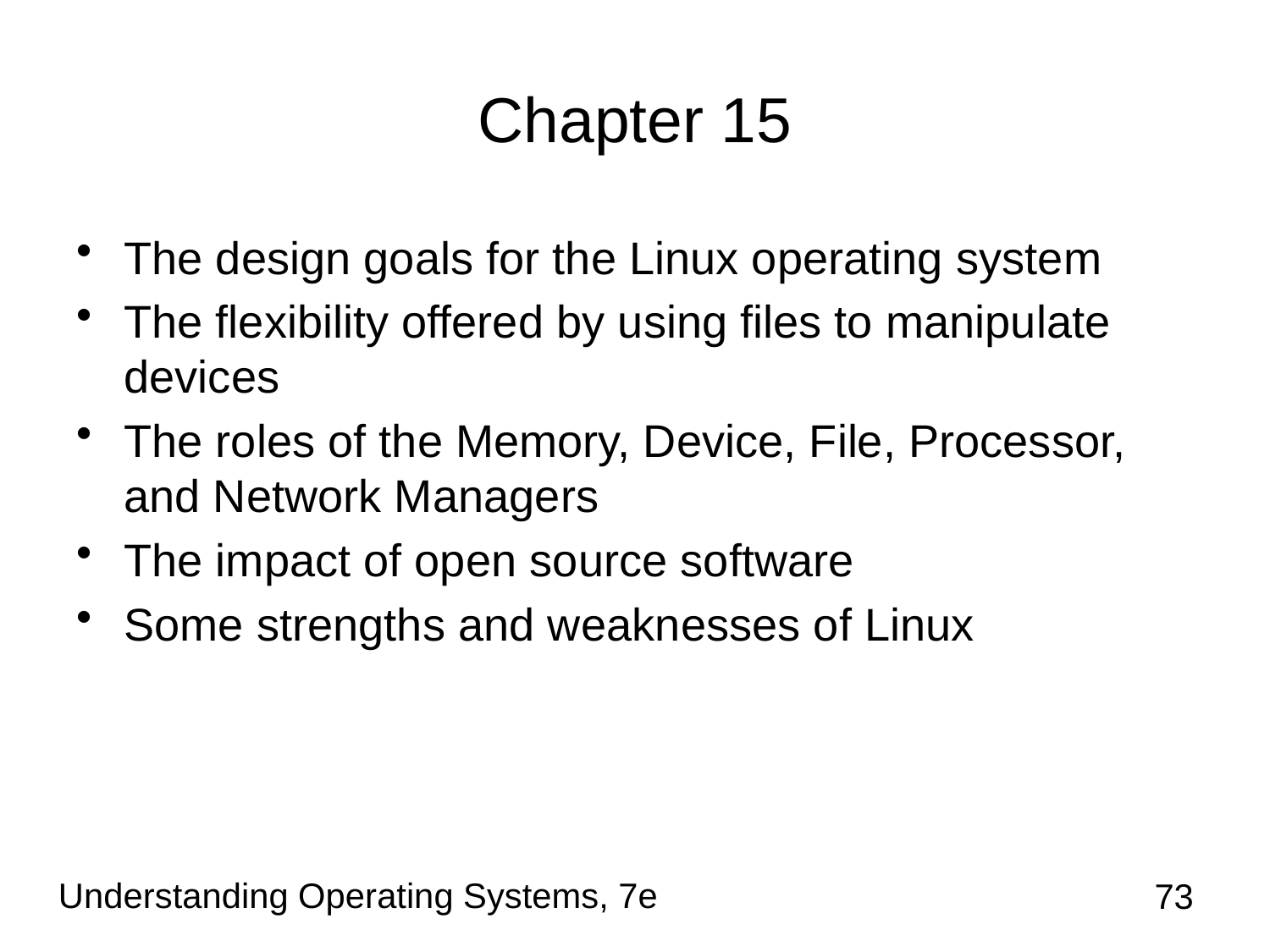

# Chapter 15
The design goals for the Linux operating system
The flexibility offered by using files to manipulate devices
The roles of the Memory, Device, File, Processor, and Network Managers
The impact of open source software
Some strengths and weaknesses of Linux
Understanding Operating Systems, 7e
73